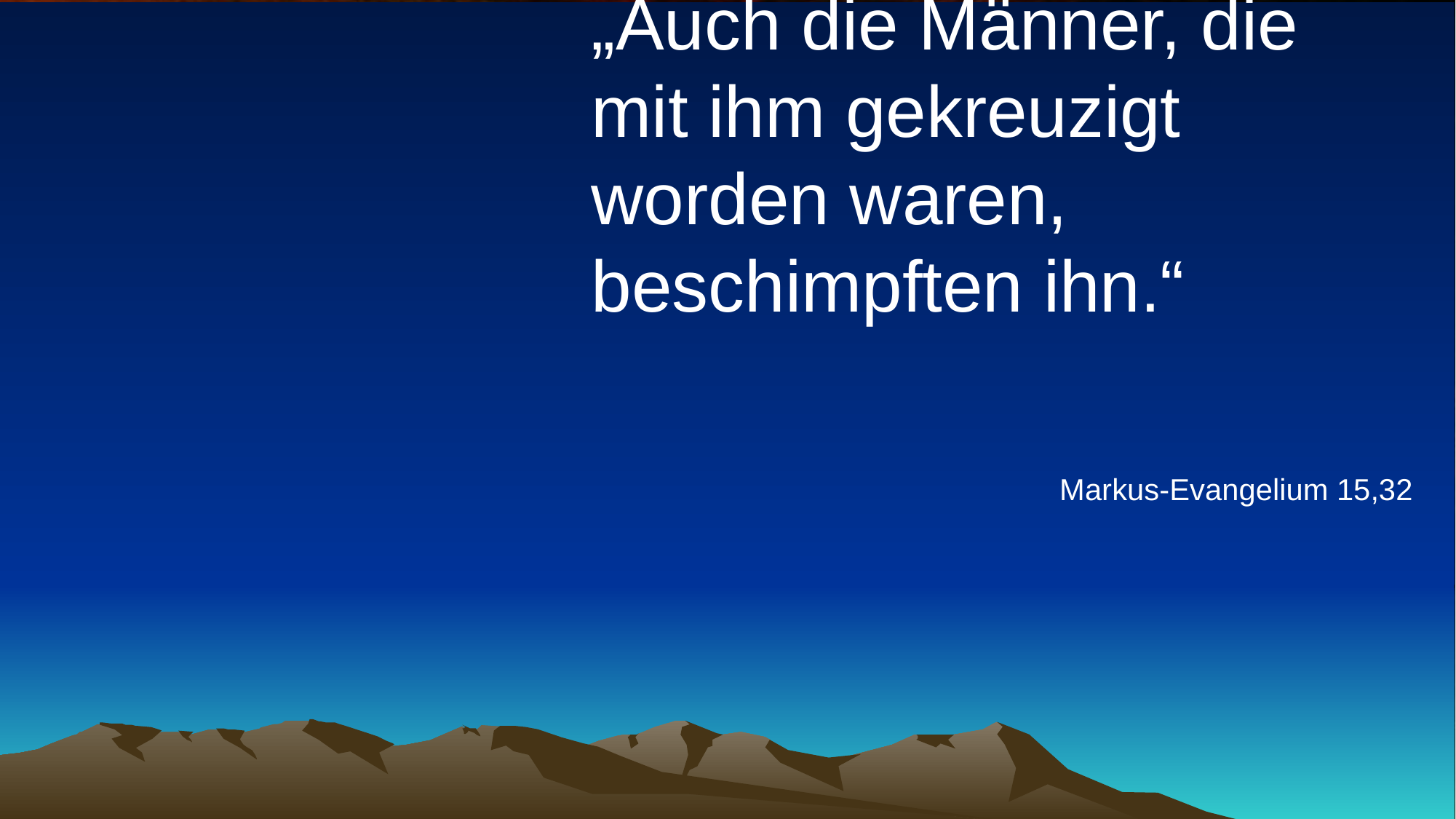

# „Auch die Männer, die mit ihm gekreuzigt worden waren, beschimpften ihn.“
Markus-Evangelium 15,32